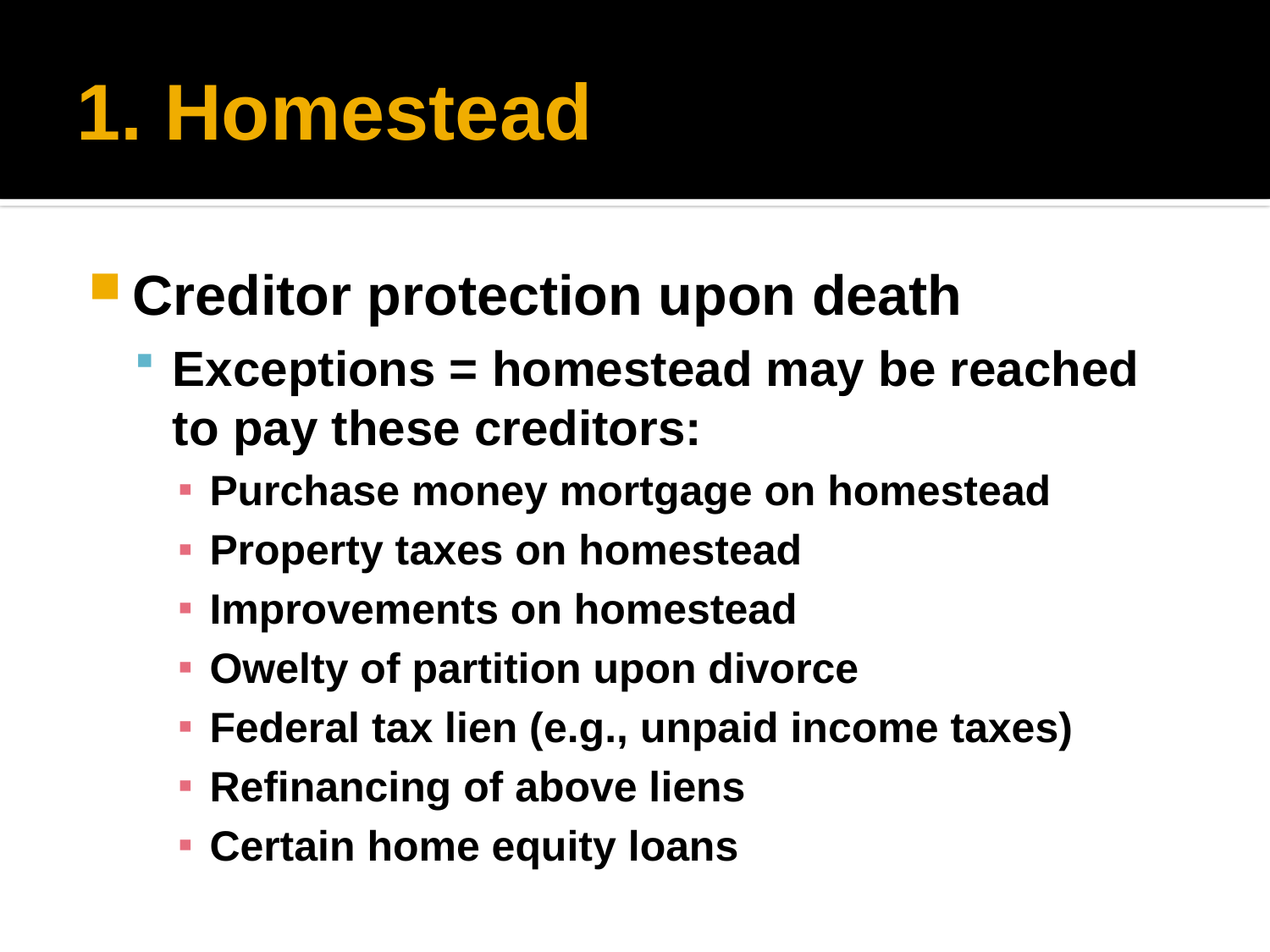

# 1. Homestead
Creditor protection upon death
Exceptions = homestead may be reached to pay these creditors:
Purchase money mortgage on homestead
Property taxes on homestead
Improvements on homestead
Owelty of partition upon divorce
Federal tax lien (e.g., unpaid income taxes)
Refinancing of above liens
Certain home equity loans